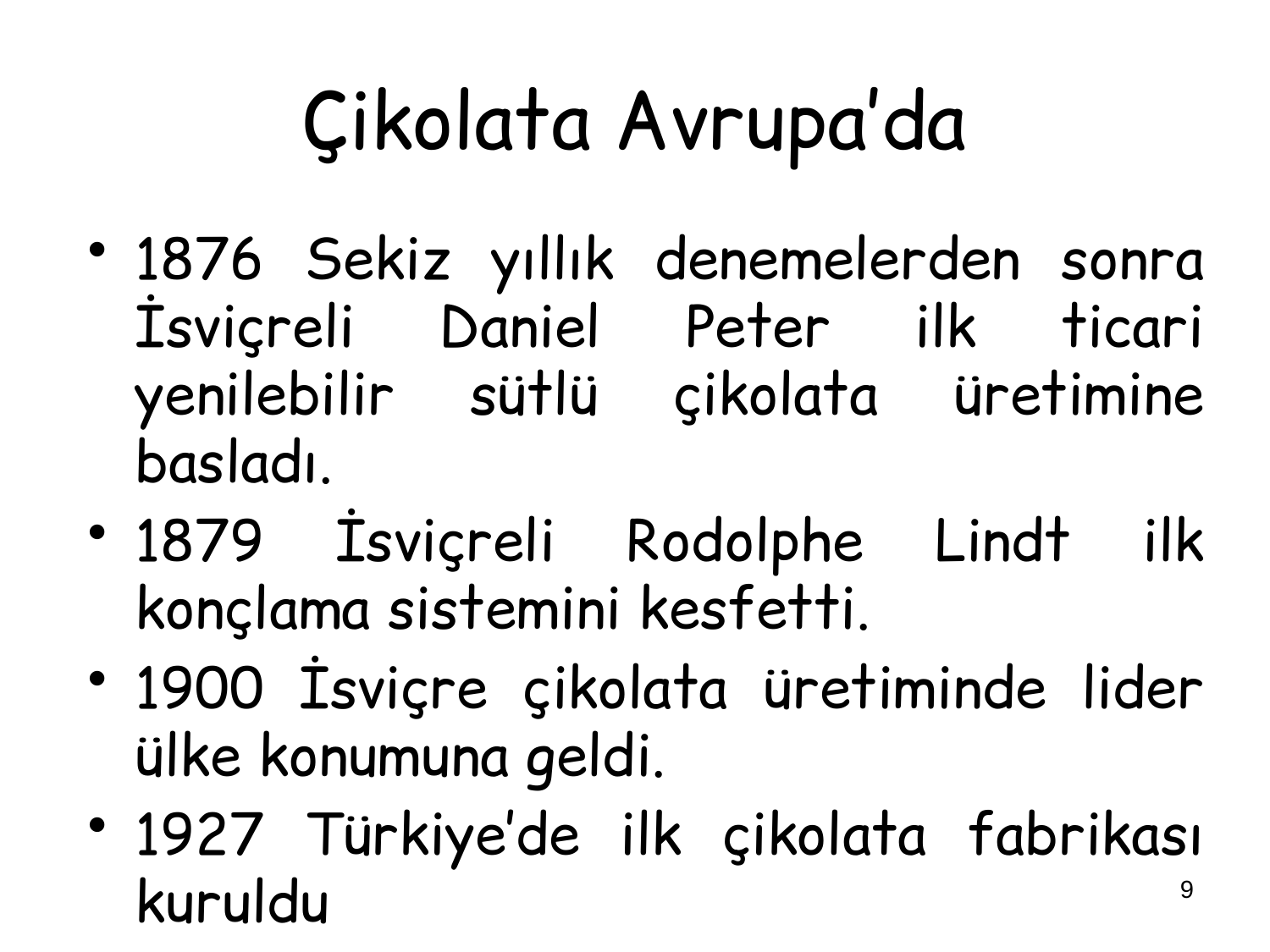

# Çikolata Avrupa’da
1876 Sekiz yıllık denemelerden sonra İsviçreli Daniel Peter ilk ticari yenilebilir sütlü çikolata üretimine basladı.
1879 İsviçreli Rodolphe Lindt ilk konçlama sistemini kesfetti.
1900 İsviçre çikolata üretiminde lider ülke konumuna geldi.
1927 Türkiye’de ilk çikolata fabrikası kuruldu
9